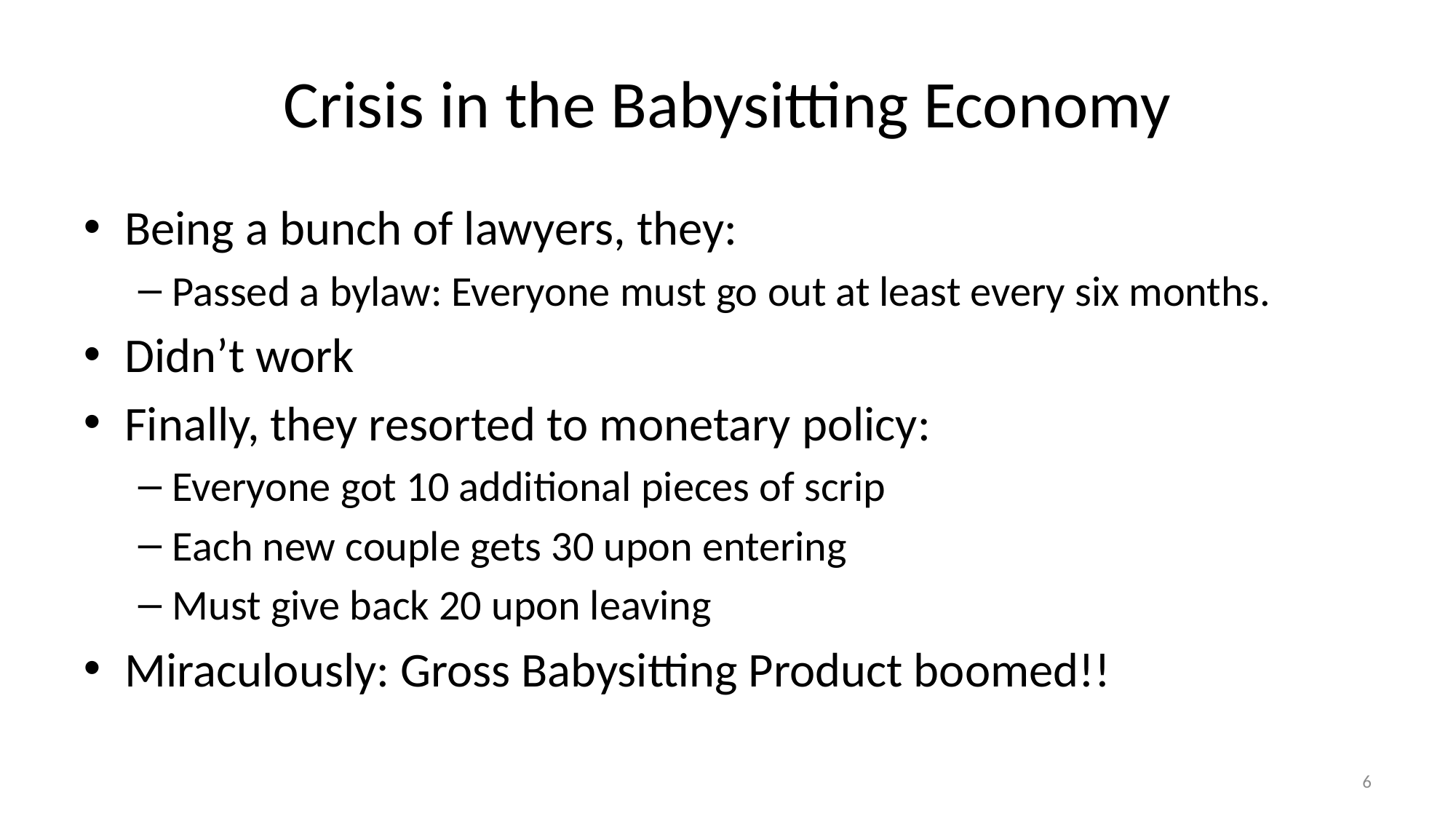

# Crisis in the Babysitting Economy
Being a bunch of lawyers, they:
Passed a bylaw: Everyone must go out at least every six months.
Didn’t work
Finally, they resorted to monetary policy:
Everyone got 10 additional pieces of scrip
Each new couple gets 30 upon entering
Must give back 20 upon leaving
Miraculously: Gross Babysitting Product boomed!!
6